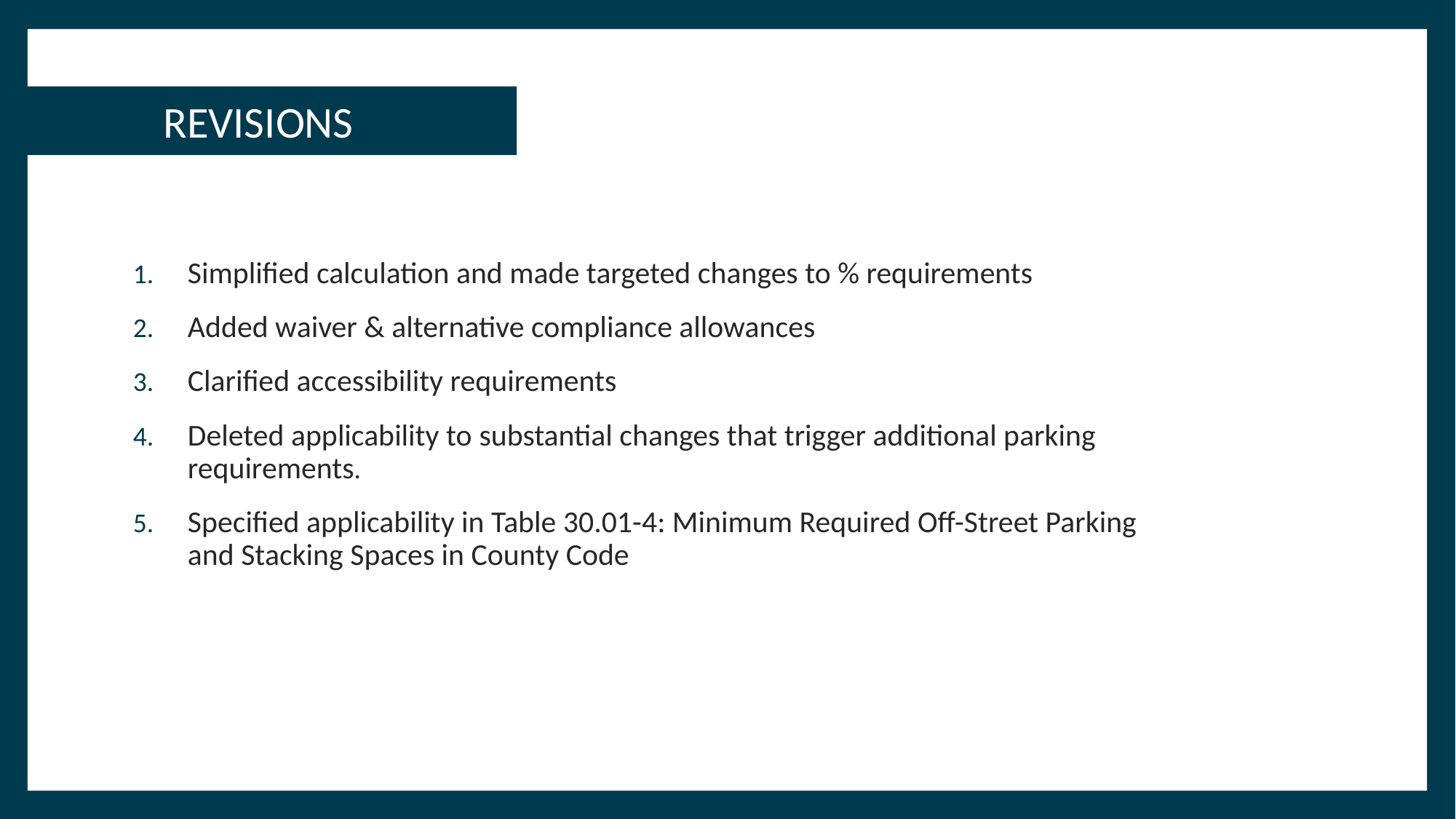

REVISIONS

Simplified calculation and made targeted changes to % requirements
Added waiver & alternative compliance allowances
Clarified accessibility requirements
Deleted applicability to substantial changes that trigger additional parking requirements.
Specified applicability in Table 30.01-4: Minimum Required Off-Street Parking and Stacking Spaces in County Code